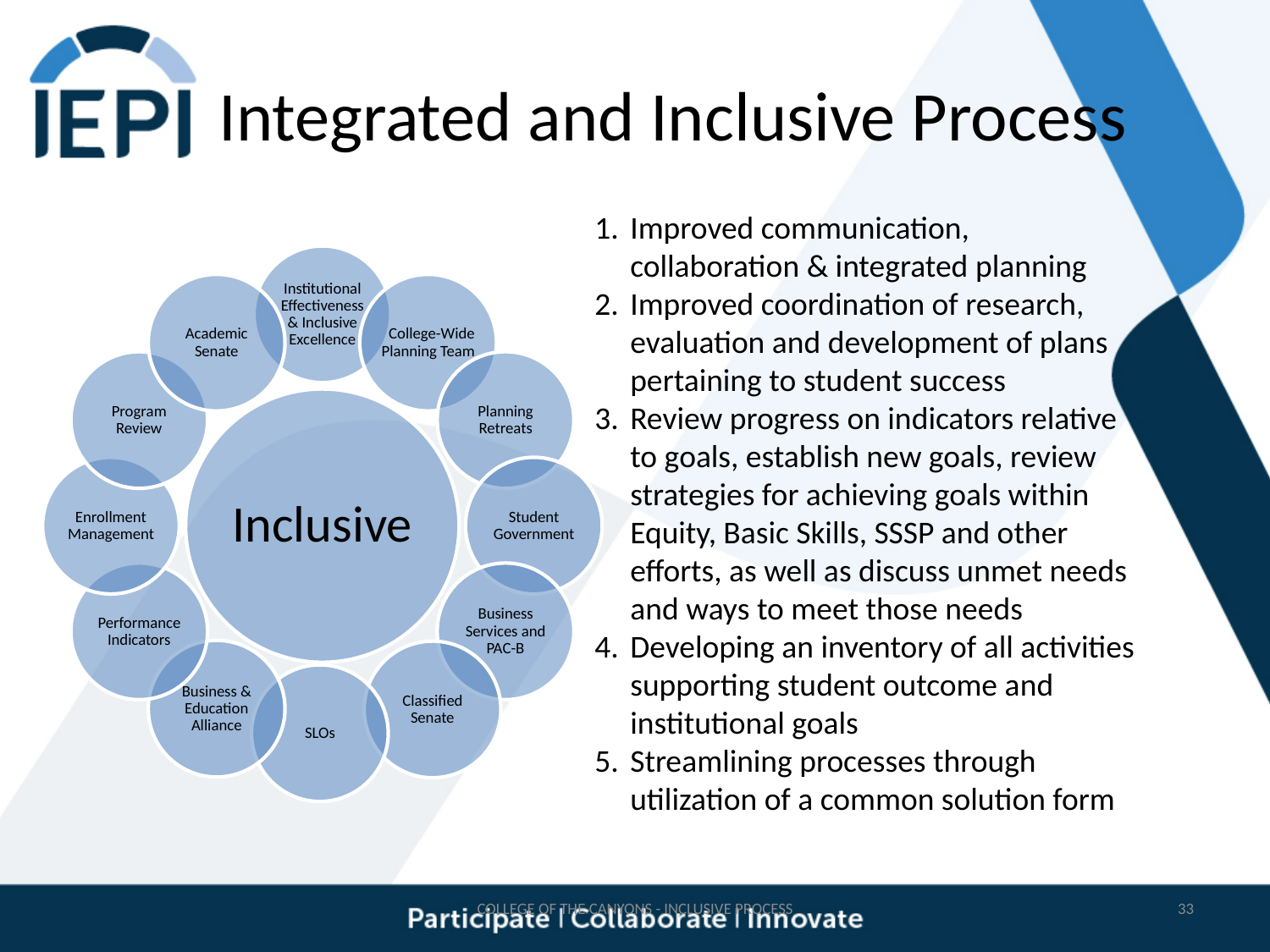

Integrated and Inclusive Process
Improved communication, collaboration & integrated planning
Improved coordination of research, evaluation and development of plans pertaining to student success
Review progress on indicators relative to goals, establish new goals, review strategies for achieving goals within Equity, Basic Skills, SSSP and other efforts, as well as discuss unmet needs and ways to meet those needs
Developing an inventory of all activities supporting student outcome and institutional goals
Streamlining processes through utilization of a common solution form

Inclusive
Institutional Effectiveness & Inclusive Excellence
  College-Wide Planning Team
Planning Retreats
Student Government
Business Services and PAC-B
Classified Senate
SLOs
Business & Education Alliance
Performance Indicators
Enrollment Management
Program Review
Academic Senate

COLLEGE OF THE CANYONS - INCLUSIVE PROCESS
33